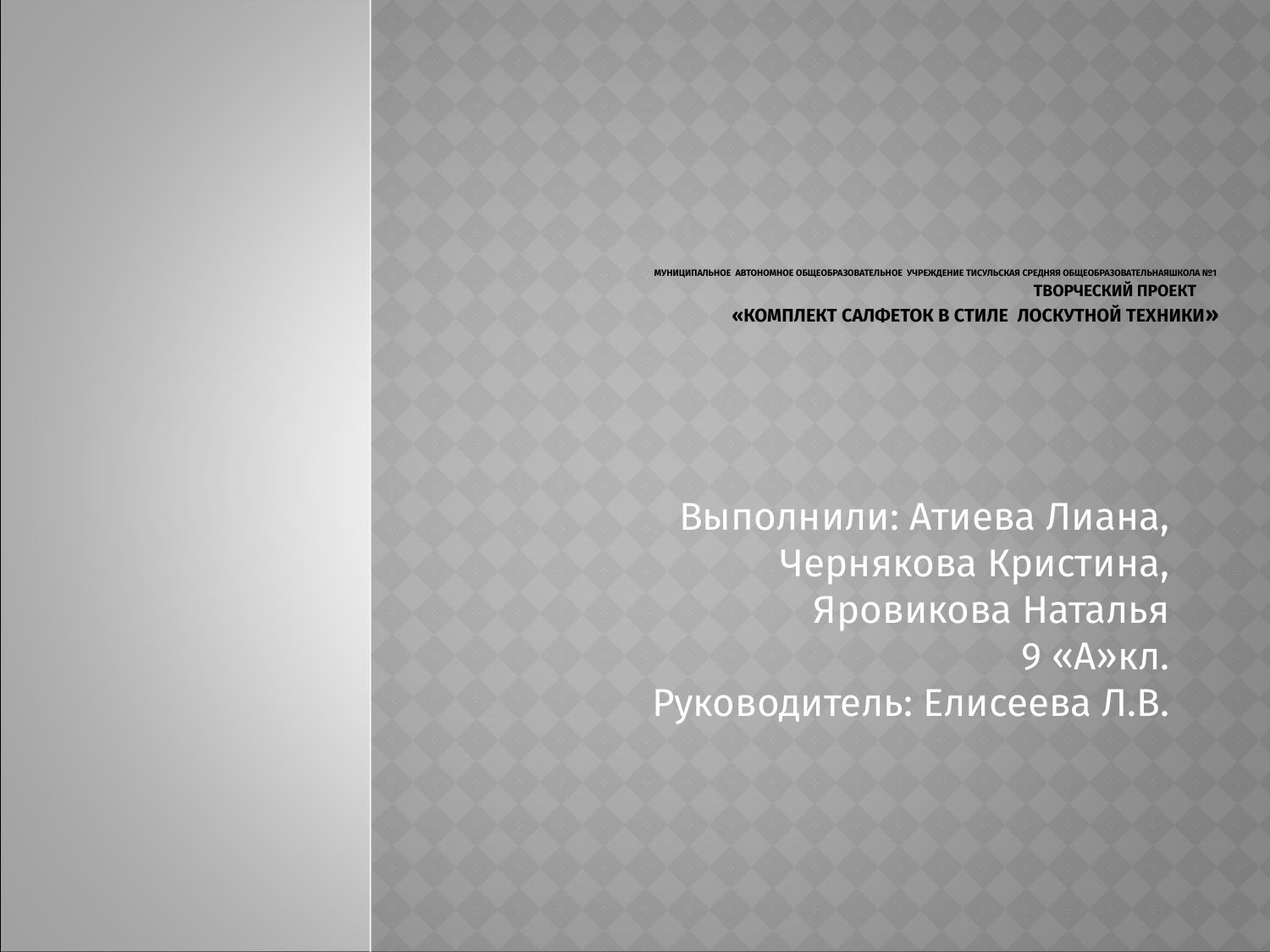

# Муниципальное  автономное общеобразовательное  учреждение Тисульская средняя общеобразовательнаяшкола №1 Творческий проект «комплект Салфеток в стиле  лоскутной техники»
Выполнили: Атиева Лиана,
Чернякова Кристина,
Яровикова Наталья
9 «А»кл.
Руководитель: Елисеева Л.В.